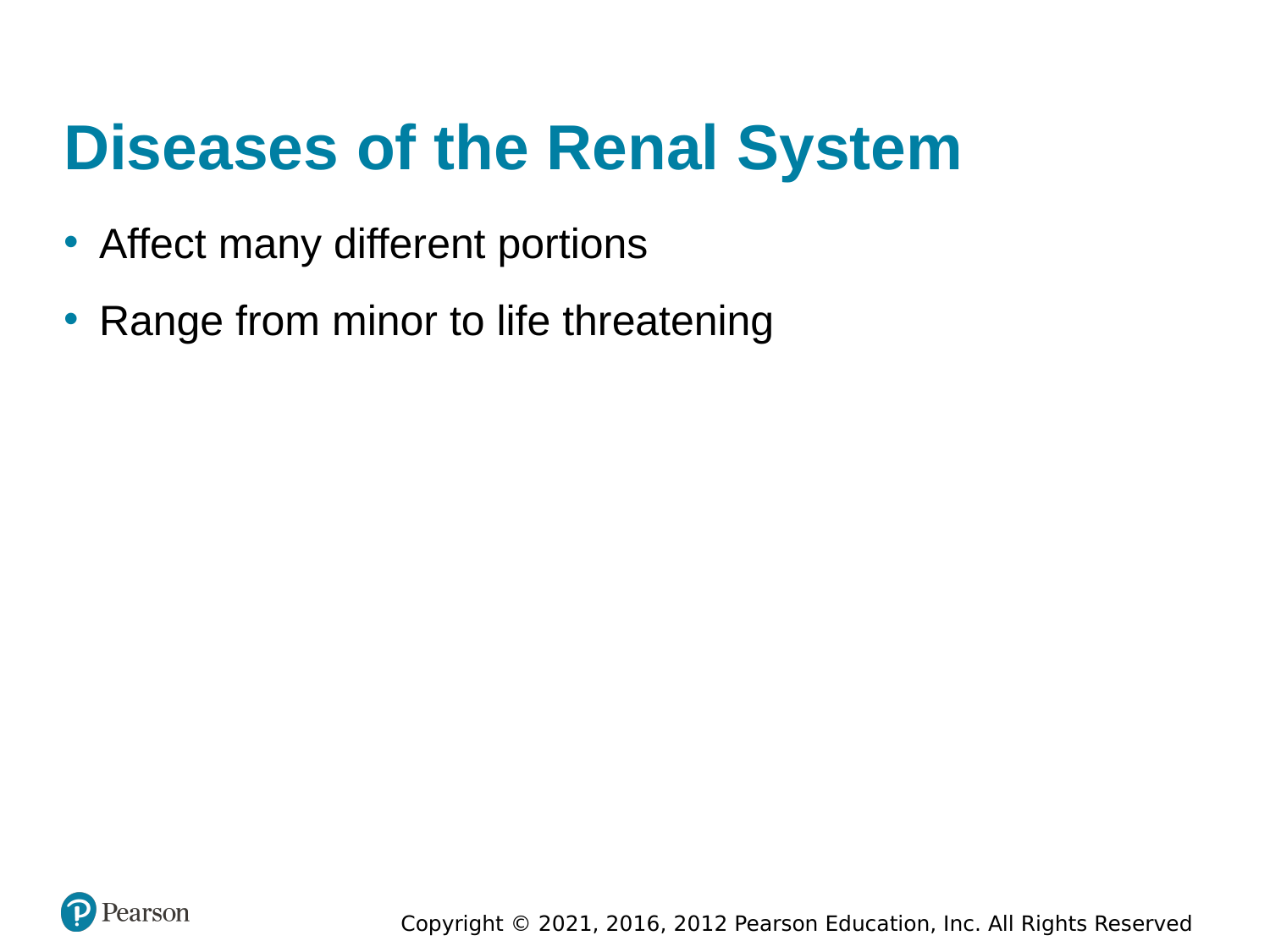

# Diseases of the Renal System
Affect many different portions
Range from minor to life threatening